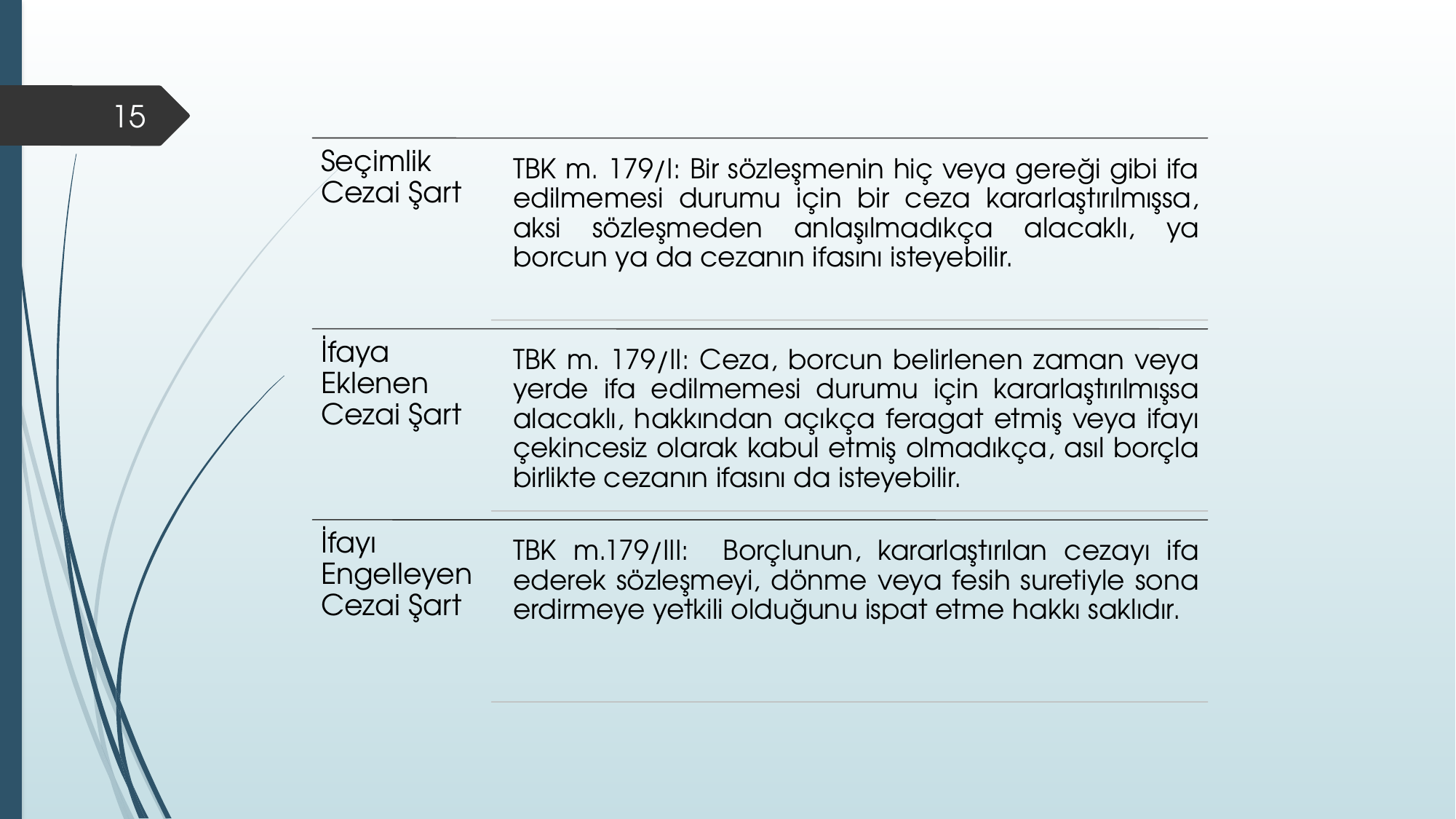

15
Seçimlik Cezai Şart
TBK m. 179/I: Bir sözleşmenin hiç veya gereği gibi ifa edilmemesi durumu için bir ceza kararlaştırılmışsa, aksi sözleşmeden anlaşılmadıkça alacaklı, ya borcun ya da cezanın ifasını isteyebilir.
İfaya Eklenen Cezai Şart
TBK m. 179/II: Ceza, borcun belirlenen zaman veya yerde ifa edilmemesi durumu için kararlaştırılmışsa alacaklı, hakkından açıkça feragat etmiş veya ifayı çekincesiz olarak kabul etmiş olmadıkça, asıl borçla birlikte cezanın ifasını da isteyebilir.
İfayı Engelleyen Cezai Şart
TBK m.179/III:  Borçlunun, kararlaştırılan cezayı ifa ederek sözleşmeyi, dönme veya fesih suretiyle sona erdirmeye yetkili olduğunu ispat etme hakkı saklıdır.